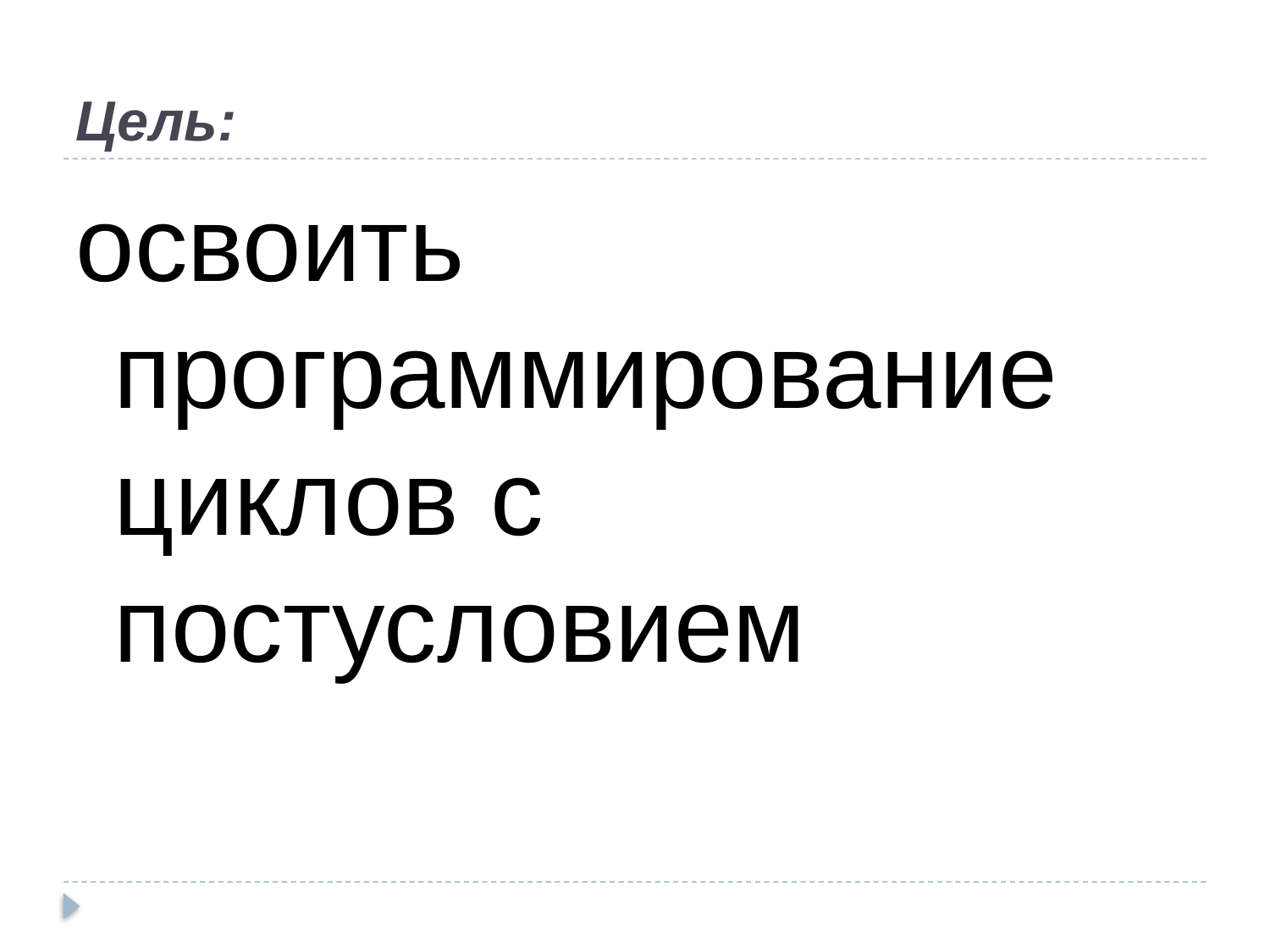

# Цель:
освоить программирование циклов с постусловием